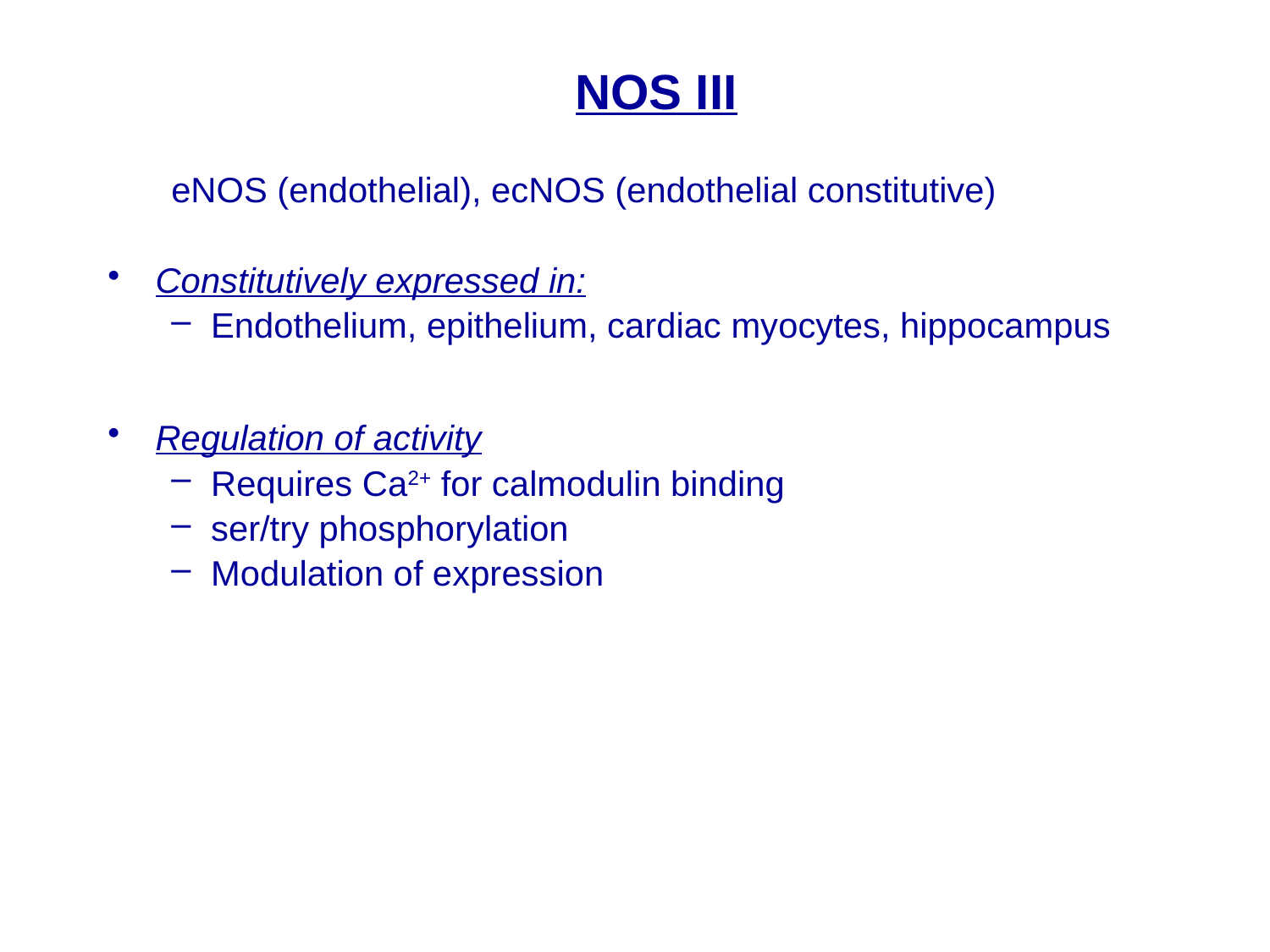

# NOS III
eNOS (endothelial), ecNOS (endothelial constitutive)

Constitutively expressed in:
Endothelium, epithelium, cardiac myocytes, hippocampus

Regulation of activity
Requires Ca2+ for calmodulin binding
ser/try phosphorylation
Modulation of expression